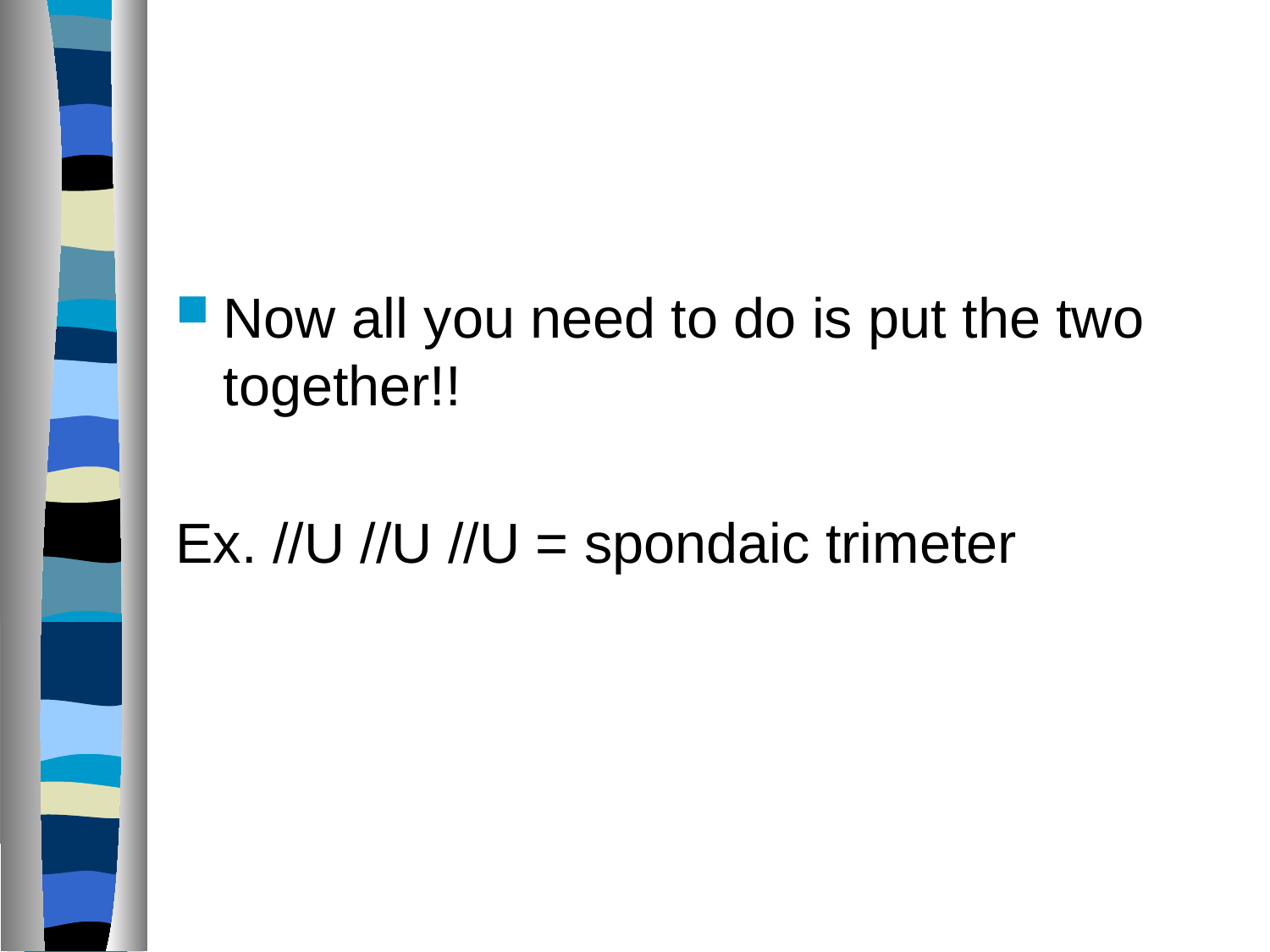

Now all you need to do is put the two together!!

Ex. //U //U //U = spondaic trimeter